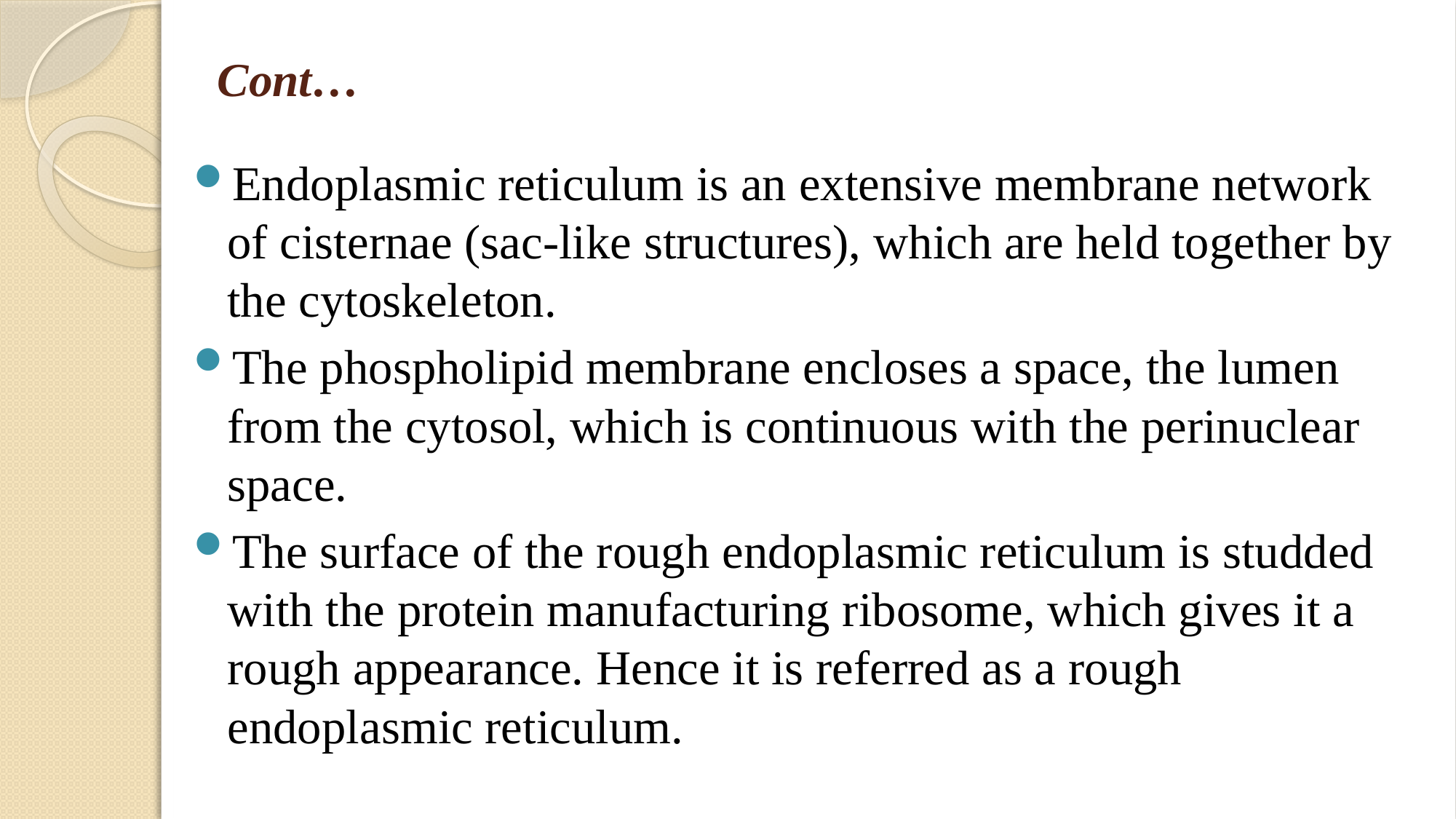

# Cont…

Endoplasmic reticulum is an extensive membrane network of cisternae (sac-like structures), which are held together by the cytoskeleton.
The phospholipid membrane encloses a space, the lumen from the cytosol, which is continuous with the perinuclear space.
The surface of the rough endoplasmic reticulum is studded with the protein manufacturing ribosome, which gives it a rough appearance. Hence it is referred as a rough endoplasmic reticulum.